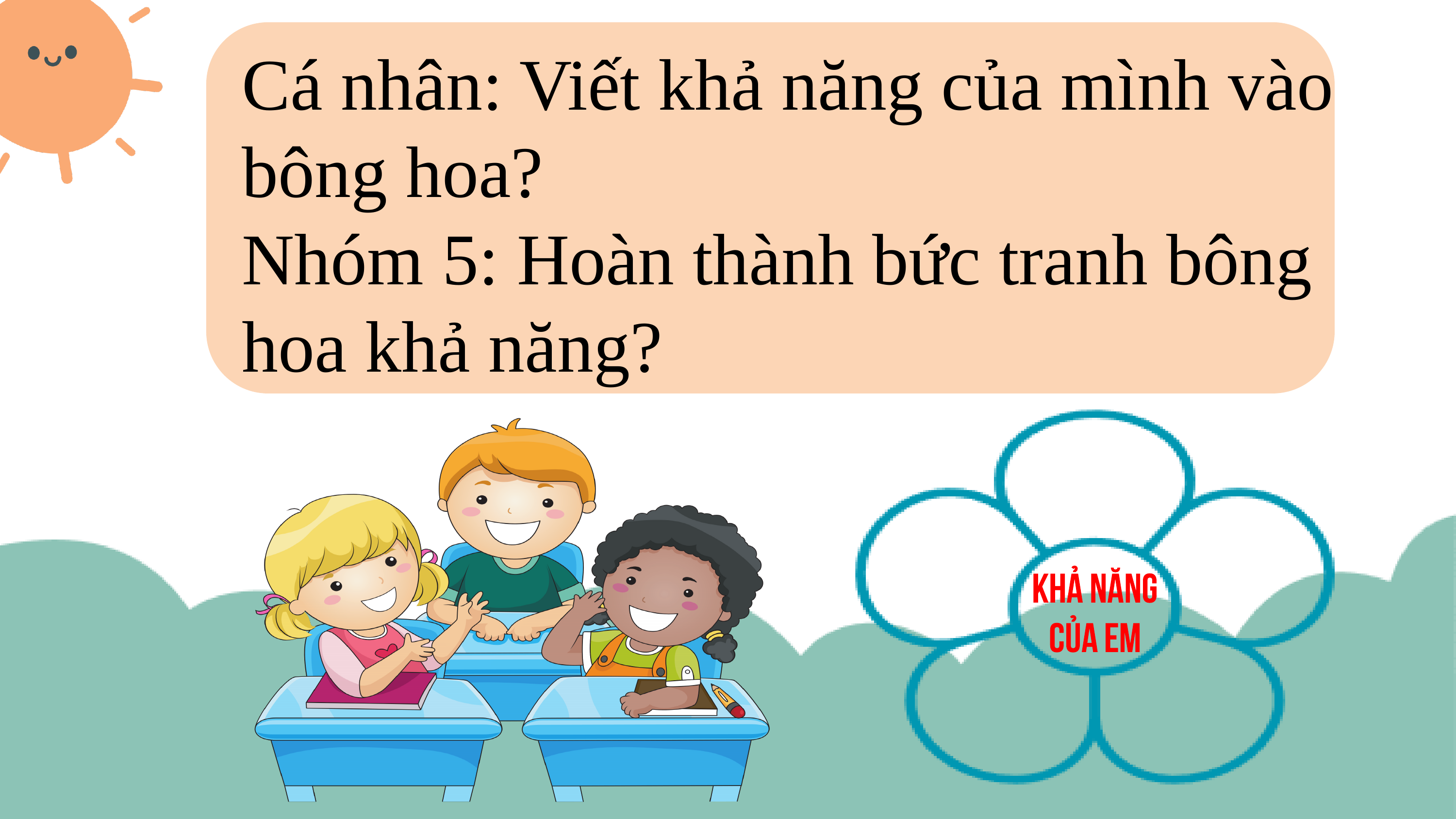

Cá nhân: Viết khả năng của mình vào bông hoa?
Nhóm 5: Hoàn thành bức tranh bông hoa khả năng?